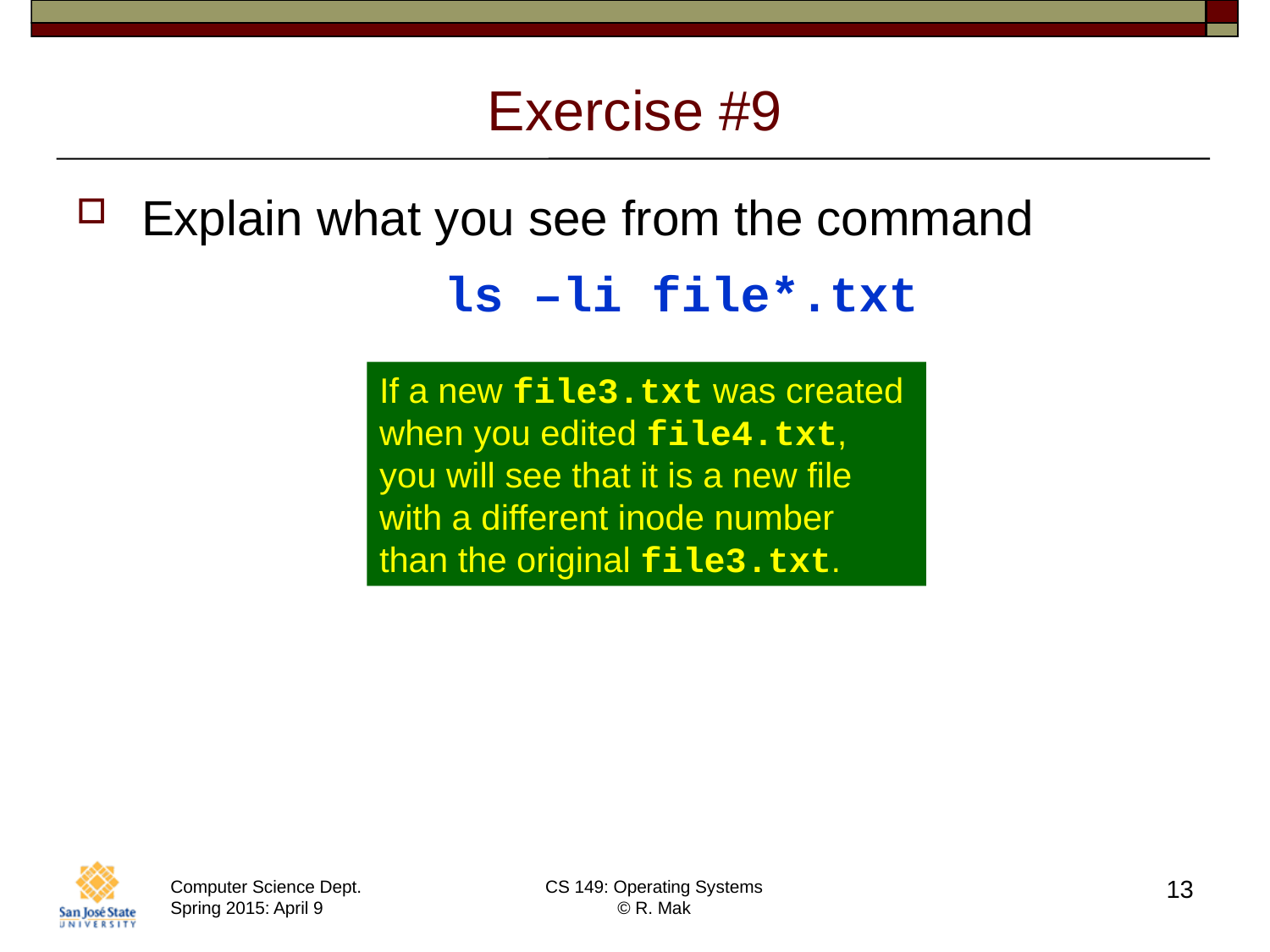

# Exercise #9
Explain what you see from the command
                      ls –li file*.txt
If a new file3.txt was created
when you edited file4.txt,
you will see that it is a new file
with a different inode number
than the original file3.txt.
13